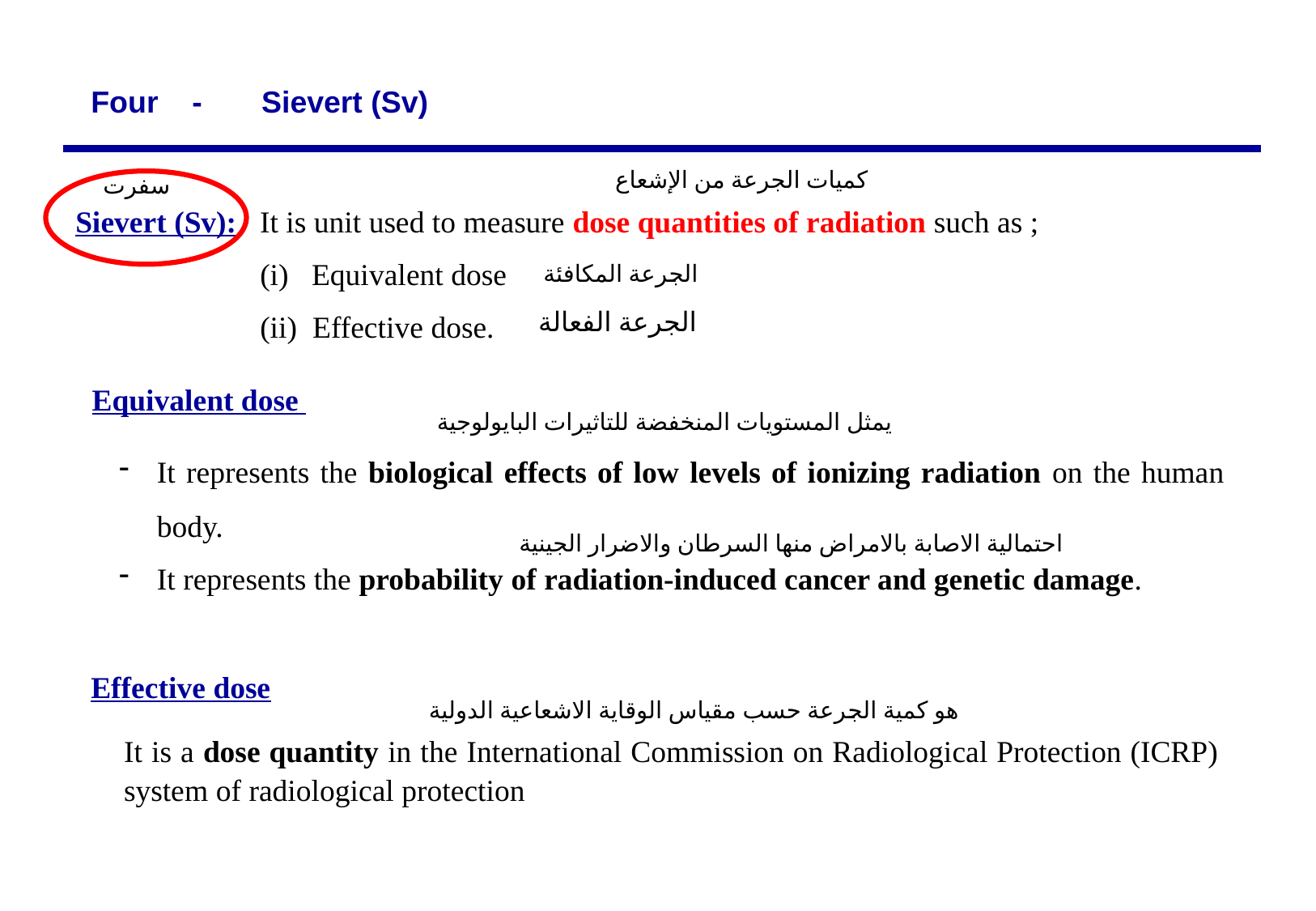

Four    -       Sievert (Sv)
كميات الجرعة من الإشعاع
سفرت

Sievert (Sv):   It is unit used to measure dose quantities of radiation such as ;
                        (i)   Equivalent dose
                        (ii)  Effective dose.
الجرعة المكافئة
الجرعة الفعالة
Equivalent dose
يمثل المستويات المنخفضة للتاثيرات البايولوجية

It represents the biological effects of low levels of ionizing radiation on the human body.

It represents the probability of radiation-induced cancer and genetic damage.
احتمالية الاصابة بالامراض منها السرطان والاضرار الجينية
Effective dose
هو كمية الجرعة حسب مقياس الوقاية الاشعاعية الدولية
It is a dose quantity in the International Commission on Radiological Protection (ICRP) system of radiological protection